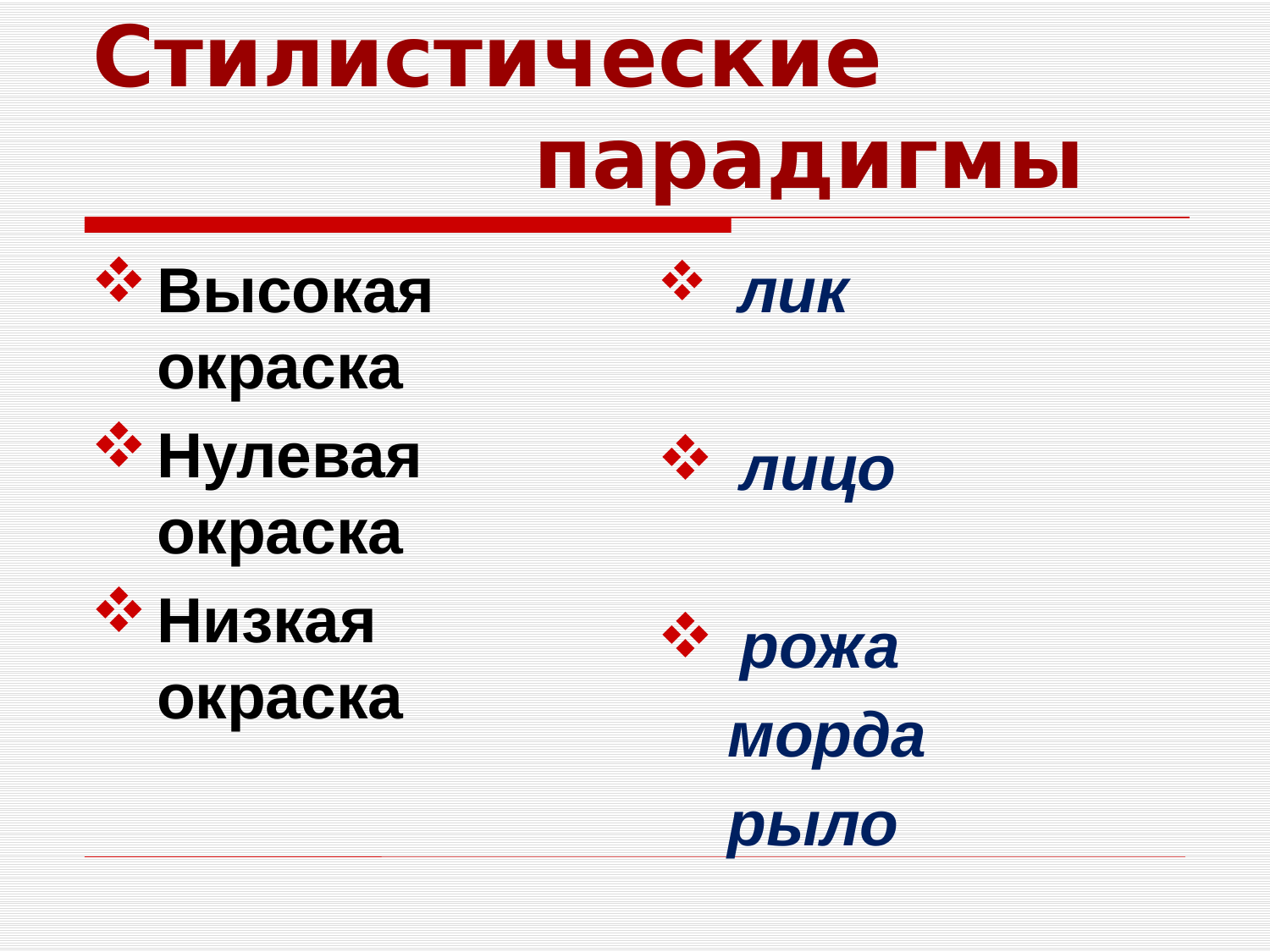

# Стилистические парадигмы
Высокая окраска
Нулевая окраска
Низкая окраска
 лик

 лицо

 рожа
    морда
    рыло